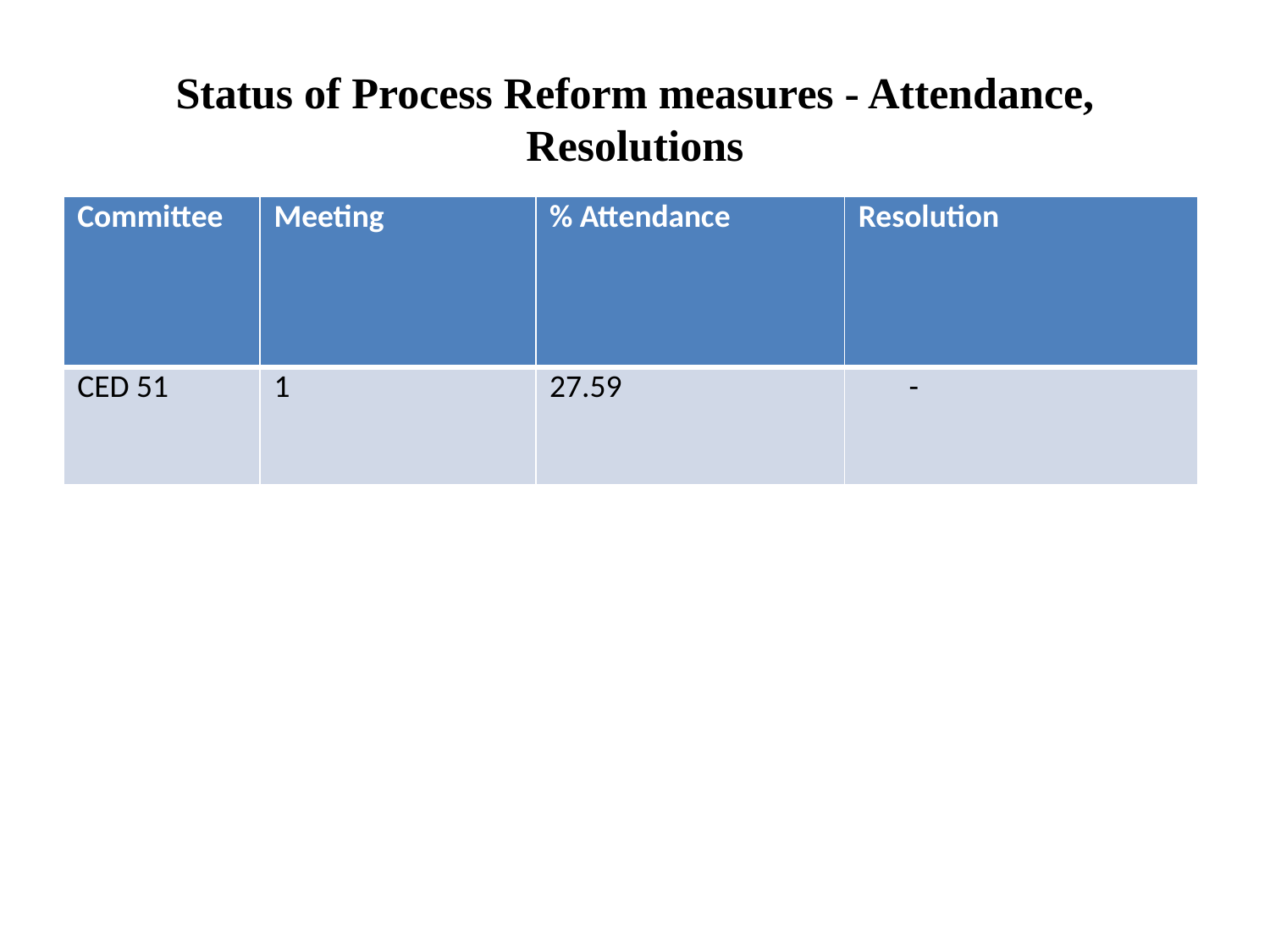

# Status of Process Reform measures - Attendance, Resolutions
| Committee | Meeting | % Attendance | Resolution |
| --- | --- | --- | --- |
| CED 51 | 1 | 27.59 | - |